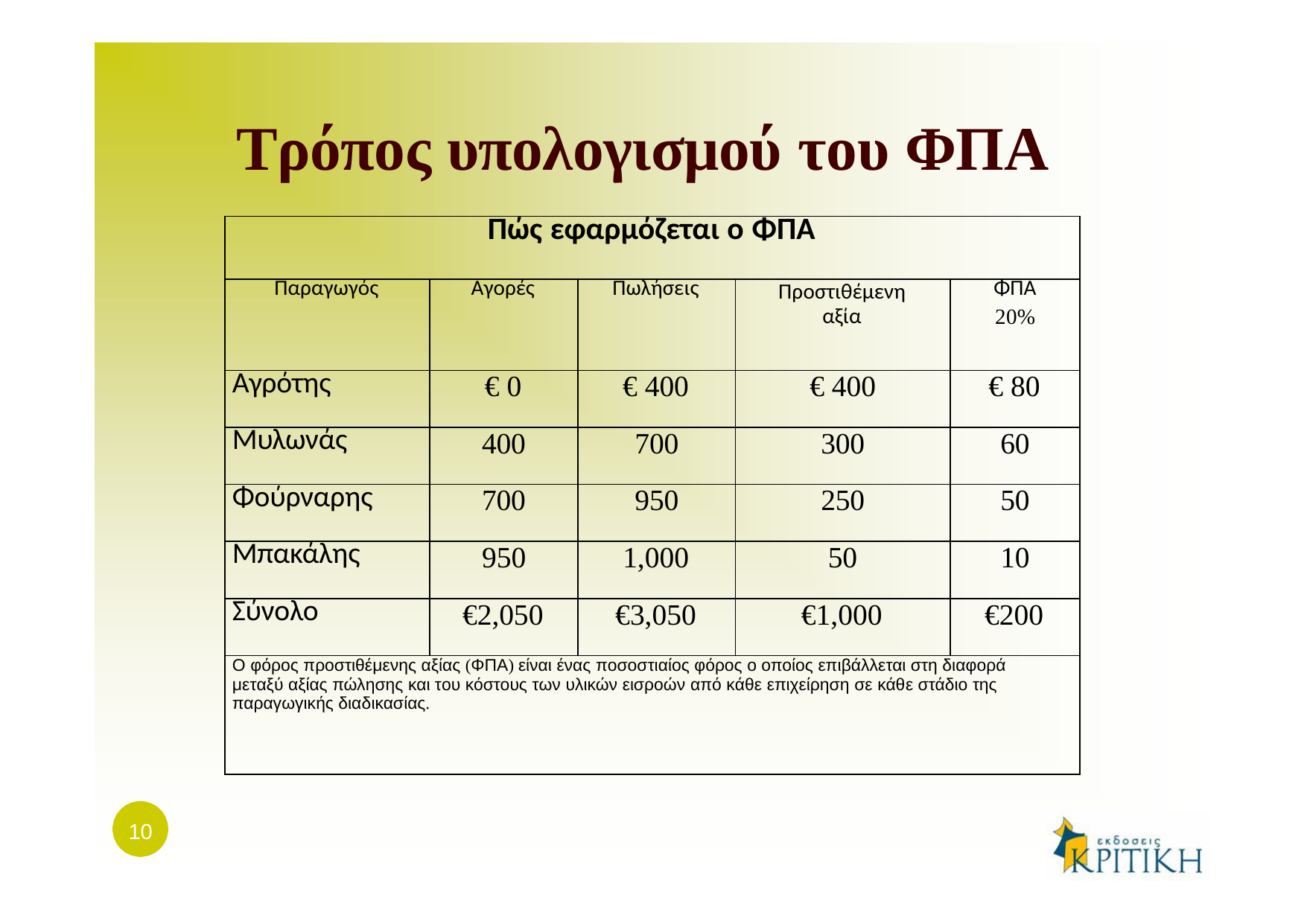

Τρόπος υπολογισμού του ΦΠΑ
| Πώς εφαρμόζεται ο ΦΠΑ |  |  |  |  |
| --- | --- | --- | --- | --- |
| Παραγωγός | Αγορές | Πωλήσεις | Προστιθέμενη αξία | ΦΠΑ 20% |
| Αγρότης | € 0 | € 400 | € 400 | € 80 |
| Μυλωνάς | 400 | 700 | 300 | 60 |
| Φούρναρης | 700 | 950 | 250 | 50 |
| Μπακάλης | 950 | 1,000 | 50 | 10 |
| Σύνολο | €2,050 | €3,050 | €1,000 | €200 |
| Ο φόρος προστιθέμενης αξίας (ΦΠΑ) είναι ένας ποσοστιαίος φόρος ο οποίος επιβάλλεται στη διαφορά μεταξύ αξίας πώλησης και του κόστους των υλικών εισροών από κάθε επιχείρηση σε κάθε στάδιο της παραγωγικής διαδικασίας. |  |  |  |  |

10